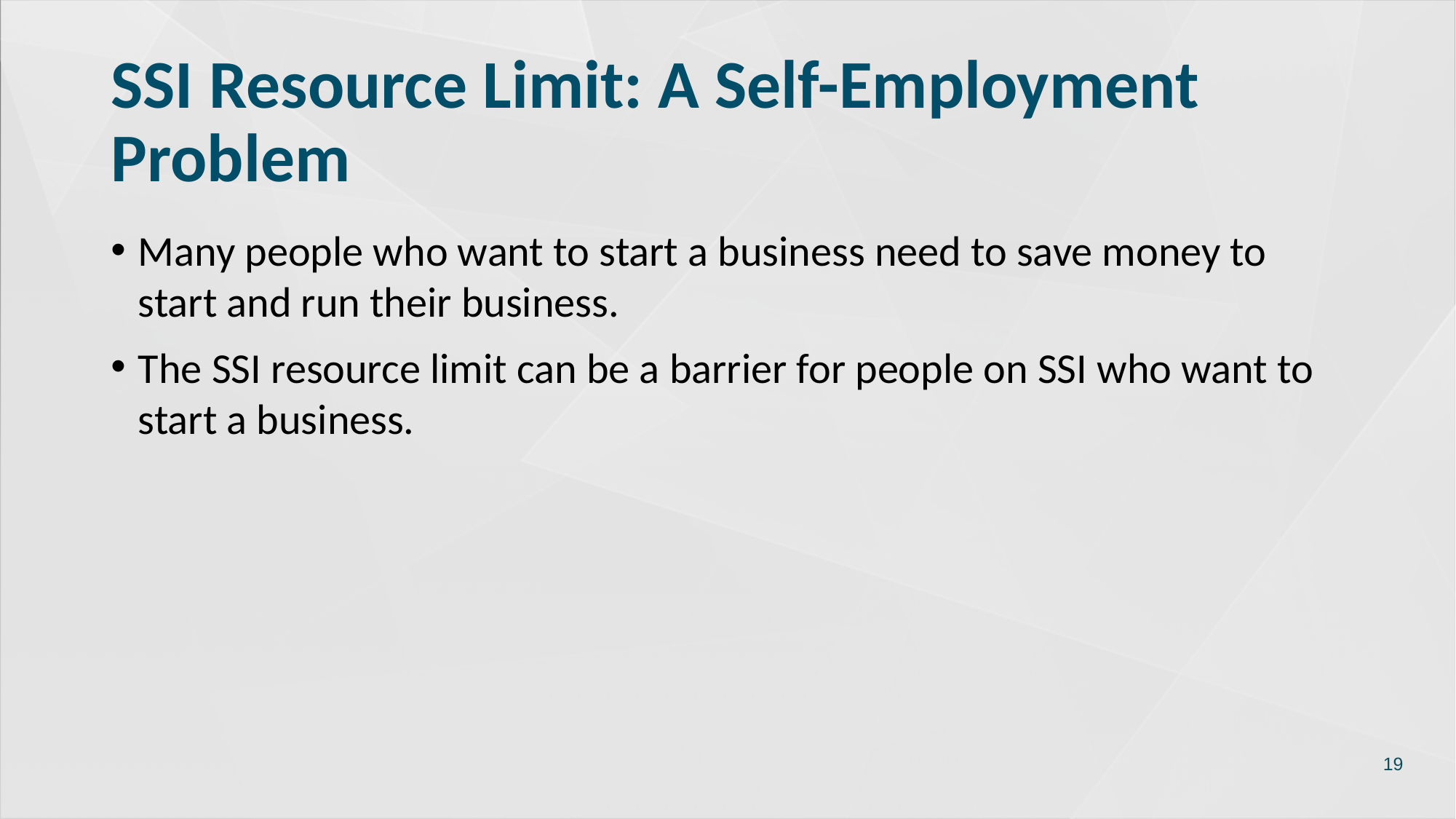

# SSI Resource Limit: A Self-Employment Problem
Many people who want to start a business need to save money to start and run their business.
The SSI resource limit can be a barrier for people on SSI who want to start a business.
19